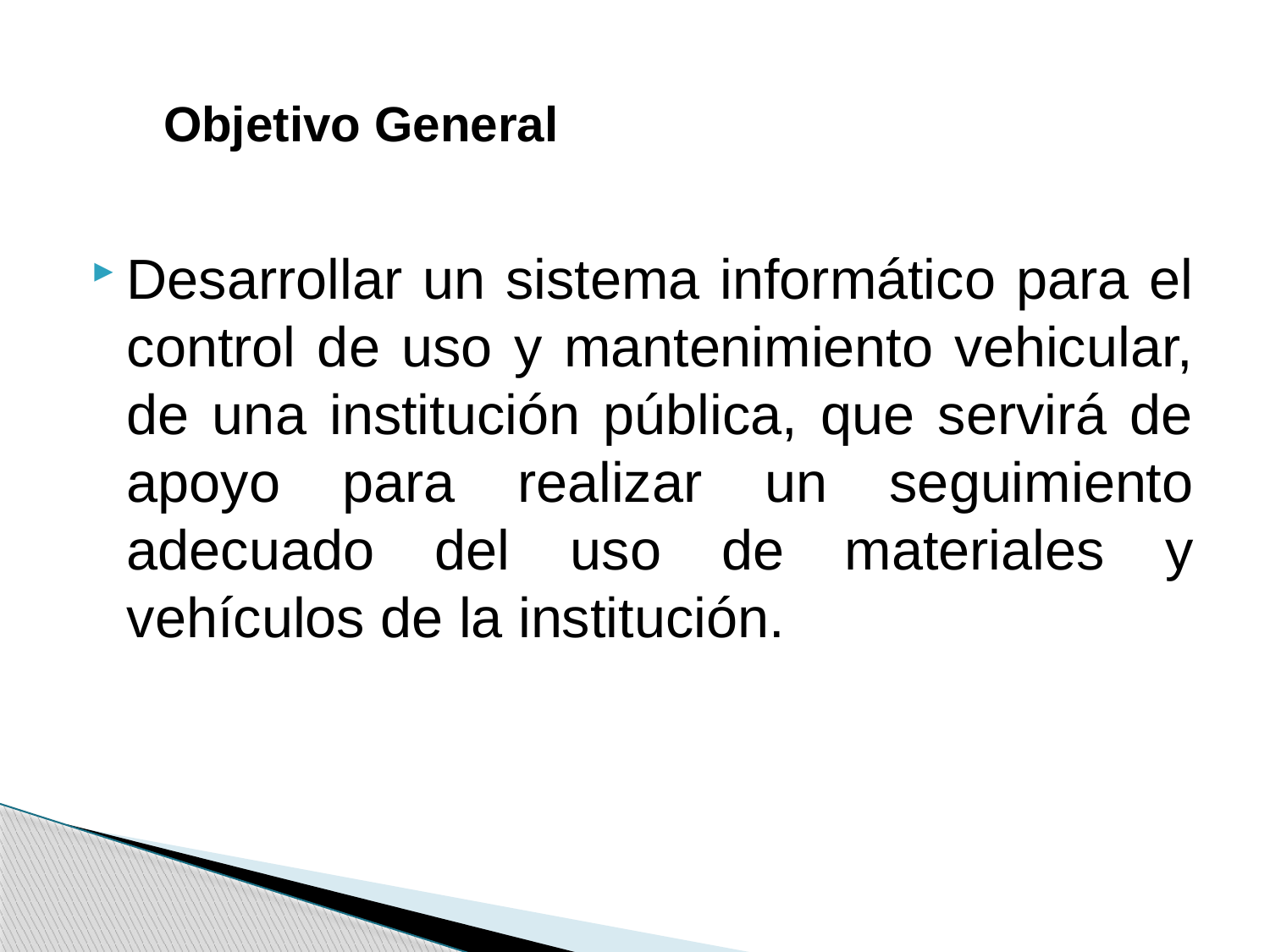

Objetivo General

Desarrollar un sistema informático para el control de uso y mantenimiento vehicular, de una institución pública, que servirá de apoyo para realizar un seguimiento adecuado del uso de materiales y vehículos de la institución.